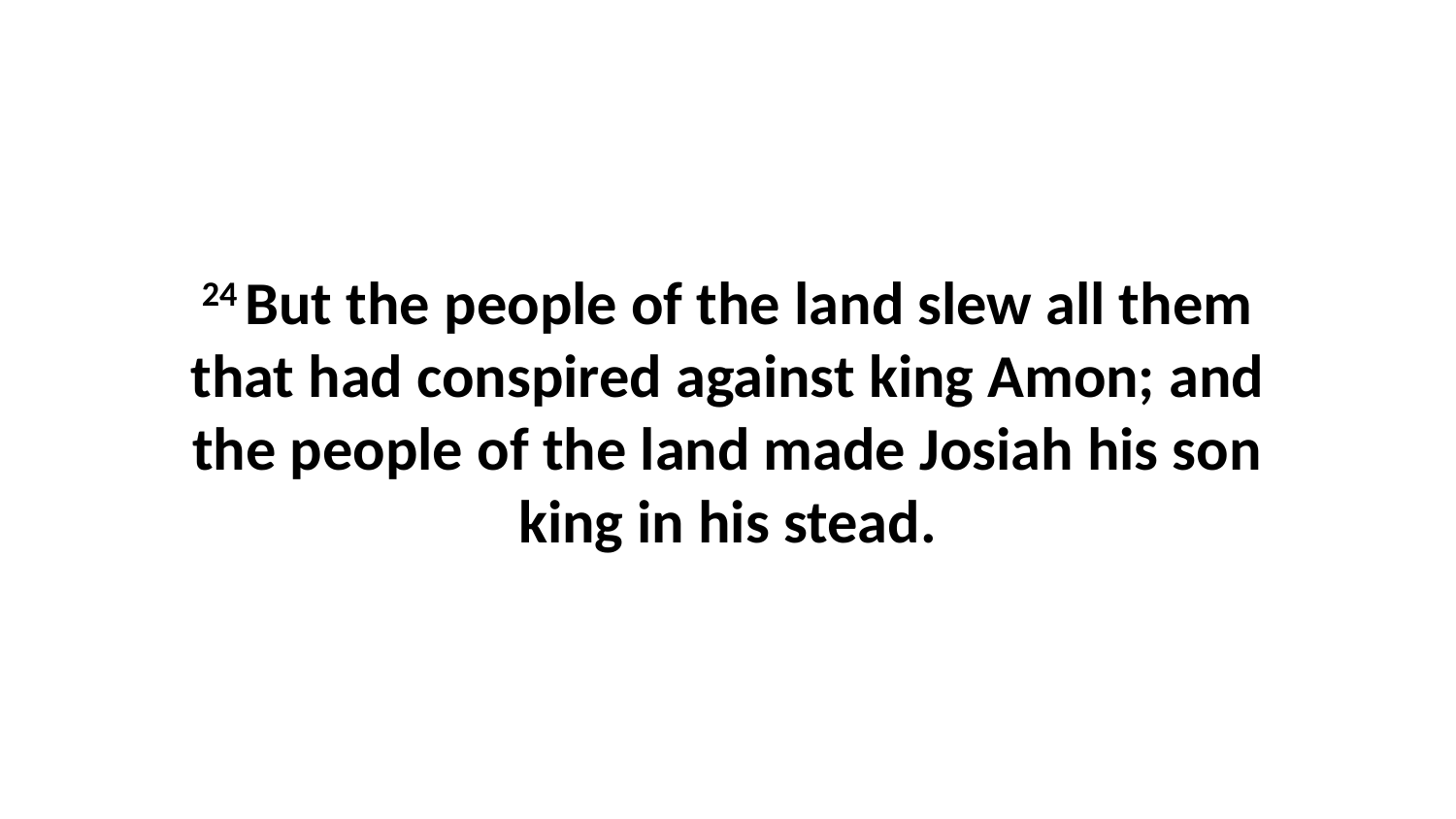

24 But the people of the land slew all them that had conspired against king Amon; and the people of the land made Josiah his son king in his stead.